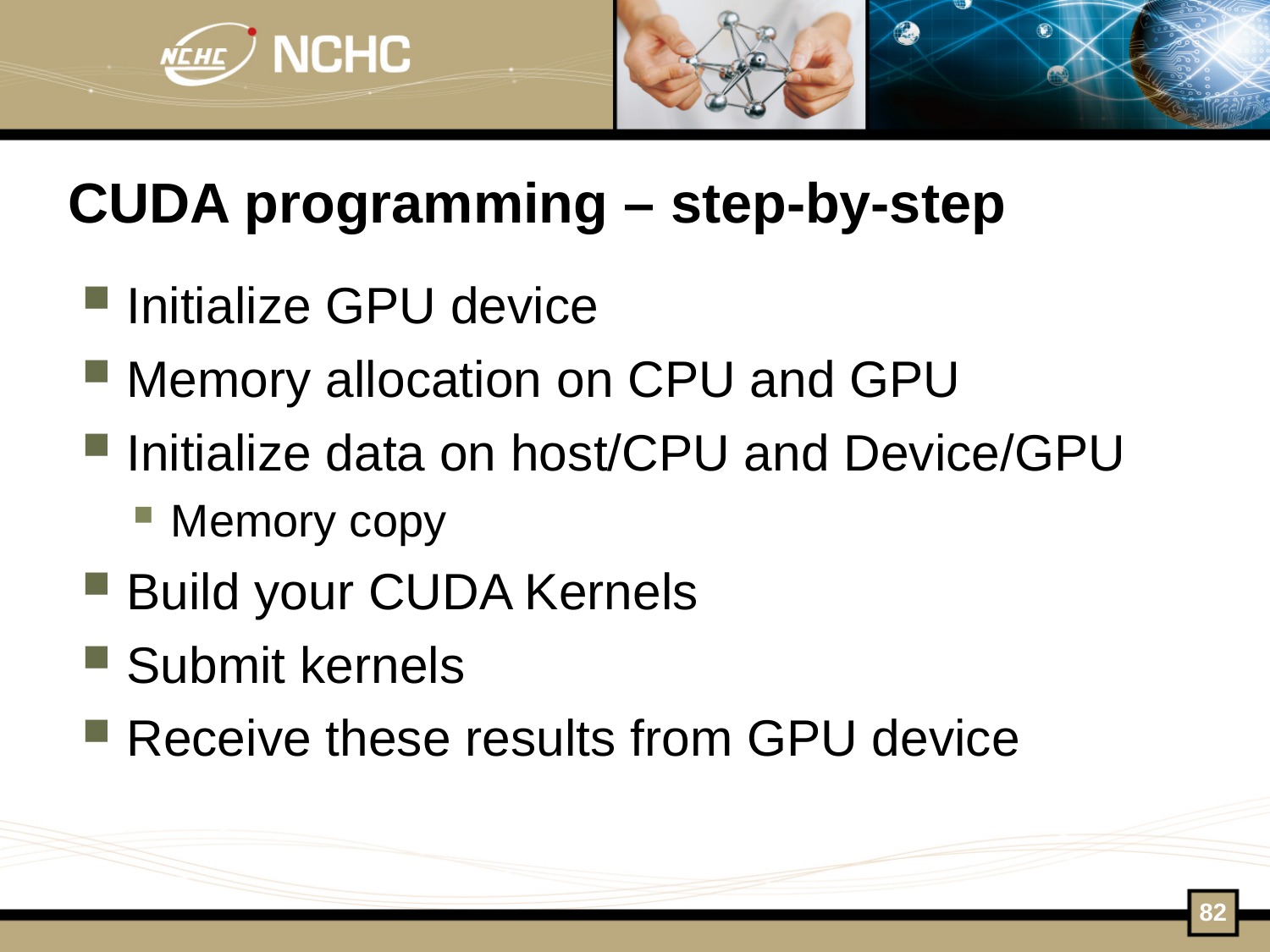

# CUDA programming – step-by-step
Initialize GPU device
Memory allocation on CPU and GPU
Initialize data on host/CPU and Device/GPU
Memory copy
Build your CUDA Kernels
Submit kernels
Receive these results from GPU device
82